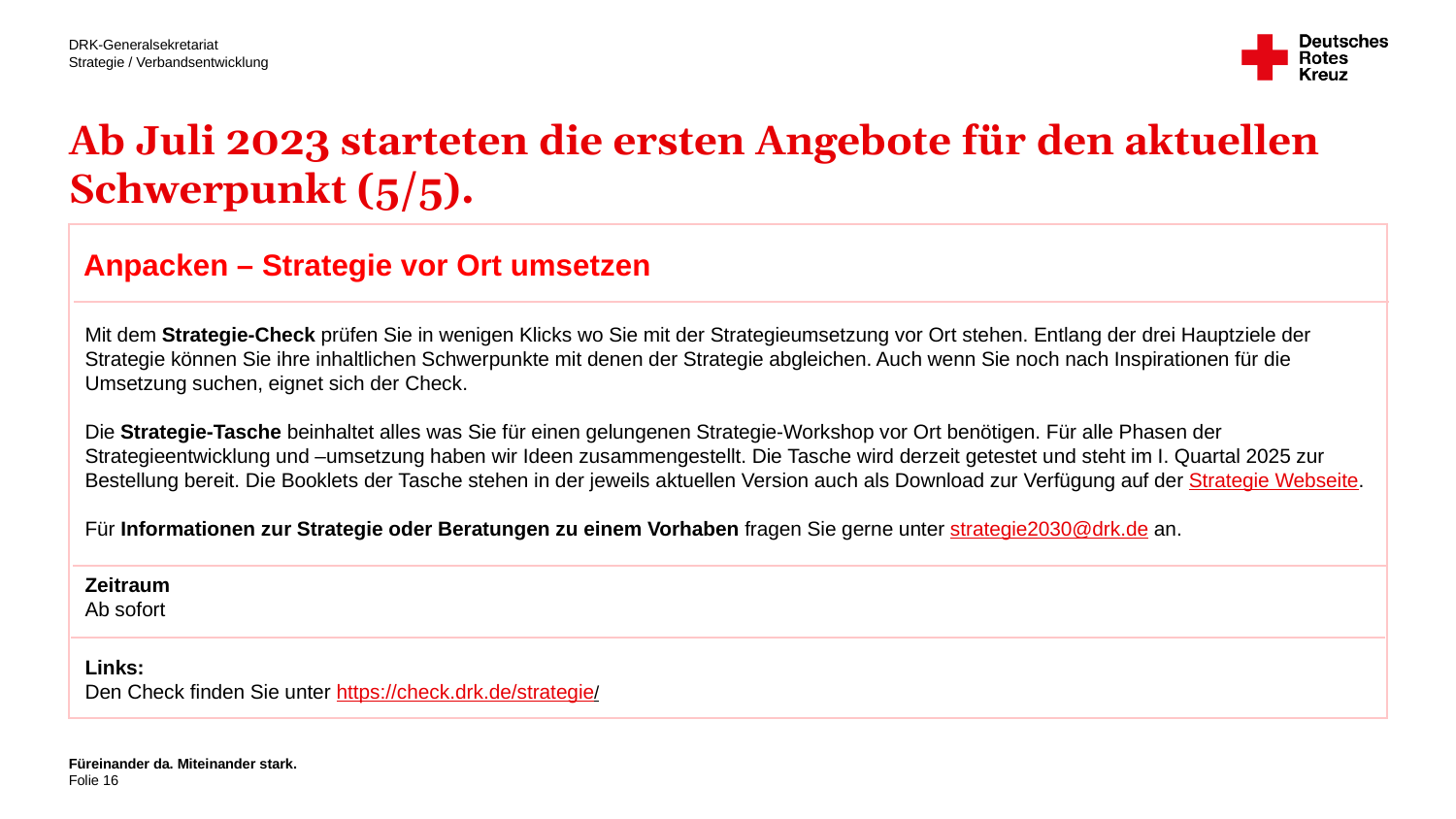

# Ab Juli 2023 starteten die ersten Angebote für den aktuellen Schwerpunkt (5/5).

Anpacken – Strategie vor Ort umsetzen
Mit dem Strategie-Check prüfen Sie in wenigen Klicks wo Sie mit der Strategieumsetzung vor Ort stehen. Entlang der drei Hauptziele der Strategie können Sie ihre inhaltlichen Schwerpunkte mit denen der Strategie abgleichen. Auch wenn Sie noch nach Inspirationen für die Umsetzung suchen, eignet sich der Check.

Die Strategie-Tasche beinhaltet alles was Sie für einen gelungenen Strategie-Workshop vor Ort benötigen. Für alle Phasen der Strategieentwicklung und –umsetzung haben wir Ideen zusammengestellt. Die Tasche wird derzeit getestet und steht im I. Quartal 2025 zur Bestellung bereit. Die Booklets der Tasche stehen in der jeweils aktuellen Version auch als Download zur Verfügung auf der Strategie Webseite.

Für Informationen zur Strategie oder Beratungen zu einem Vorhaben fragen Sie gerne unter strategie2030@drk.de an.

Zeitraum
Ab sofort
Links:
Den Check finden Sie unter https://check.drk.de/strategie/
Füreinander da. Miteinander stark.
16